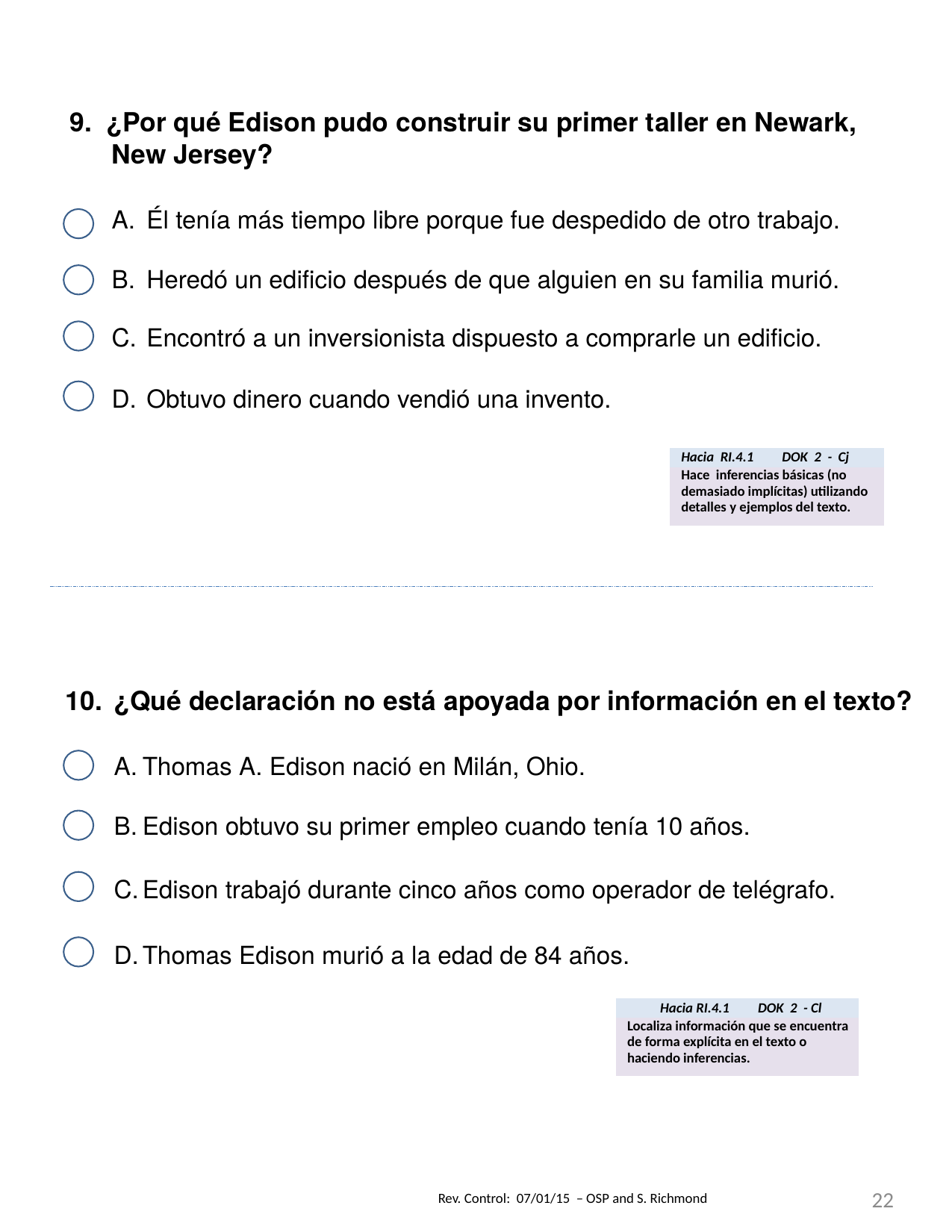

9.  ¿Por qué Edison pudo construir su primer taller en Newark, New Jersey?

Él tenía más tiempo libre porque fue despedido de otro trabajo.

Heredó un edificio después de que alguien en su familia murió.

Encontró a un inversionista dispuesto a comprarle un edificio.

Obtuvo dinero cuando vendió una invento.

| Hacia RI.4.1 DOK 2 - Cj |
| --- |
| Hace inferencias básicas (no demasiado implícitas) utilizando detalles y ejemplos del texto. |
¿Qué declaración no está apoyada por información en el texto?

Thomas A. Edison nació en Milán, Ohio.

Edison obtuvo su primer empleo cuando tenía 10 años.

Edison trabajó durante cinco años como operador de telégrafo.

Thomas Edison murió a la edad de 84 años.

| Hacia RI.4.1 DOK 2 - Cl |
| --- |
| Localiza información que se encuentra de forma explícita en el texto o haciendo inferencias. |
22